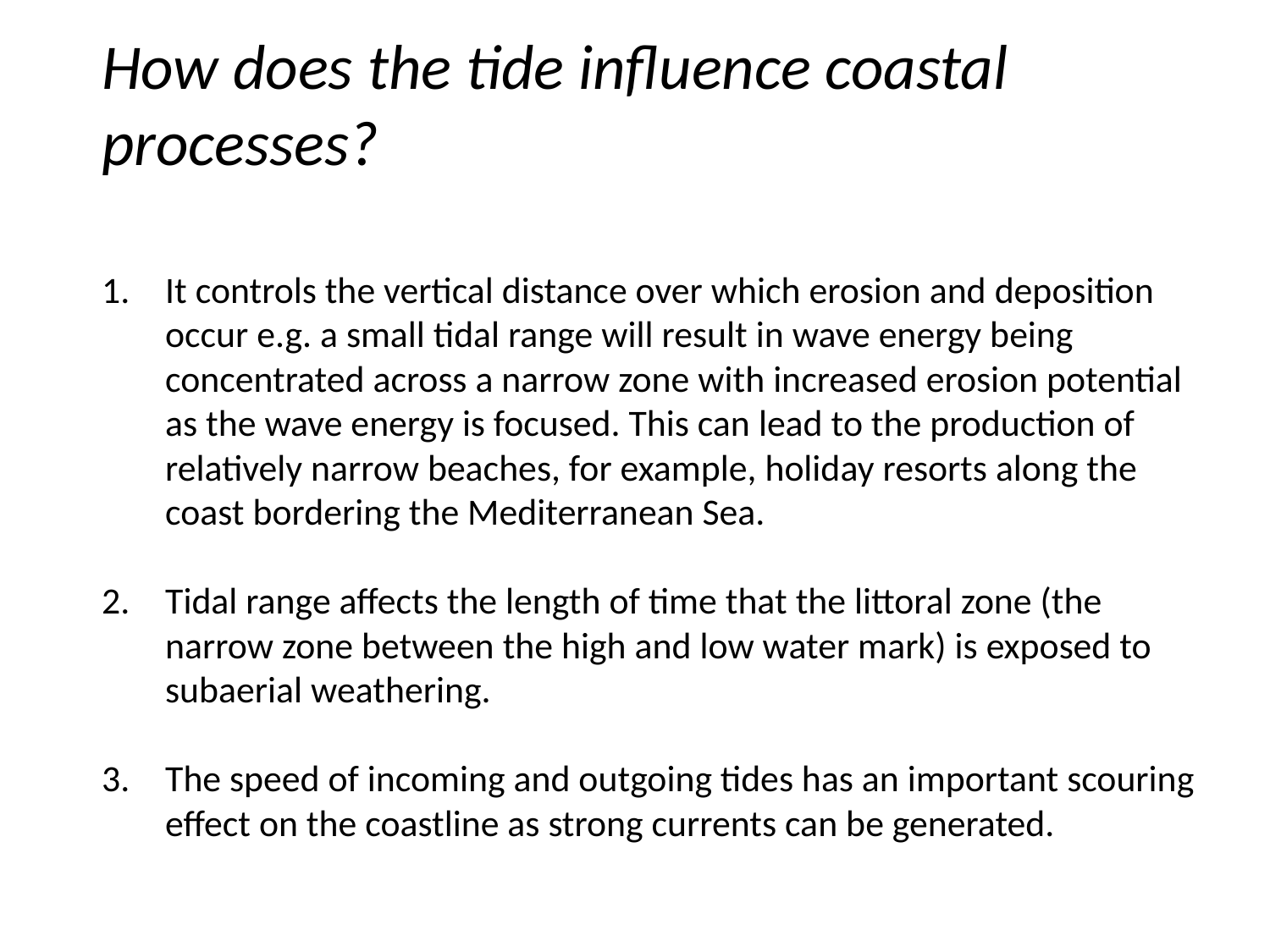

How does the tide influence coastal processes?
It controls the vertical distance over which erosion and deposition occur e.g. a small tidal range will result in wave energy being concentrated across a narrow zone with increased erosion potential as the wave energy is focused. This can lead to the production of relatively narrow beaches, for example, holiday resorts along the coast bordering the Mediterranean Sea.

Tidal range affects the length of time that the littoral zone (the narrow zone between the high and low water mark) is exposed to subaerial weathering.

The speed of incoming and outgoing tides has an important scouring effect on the coastline as strong currents can be generated.